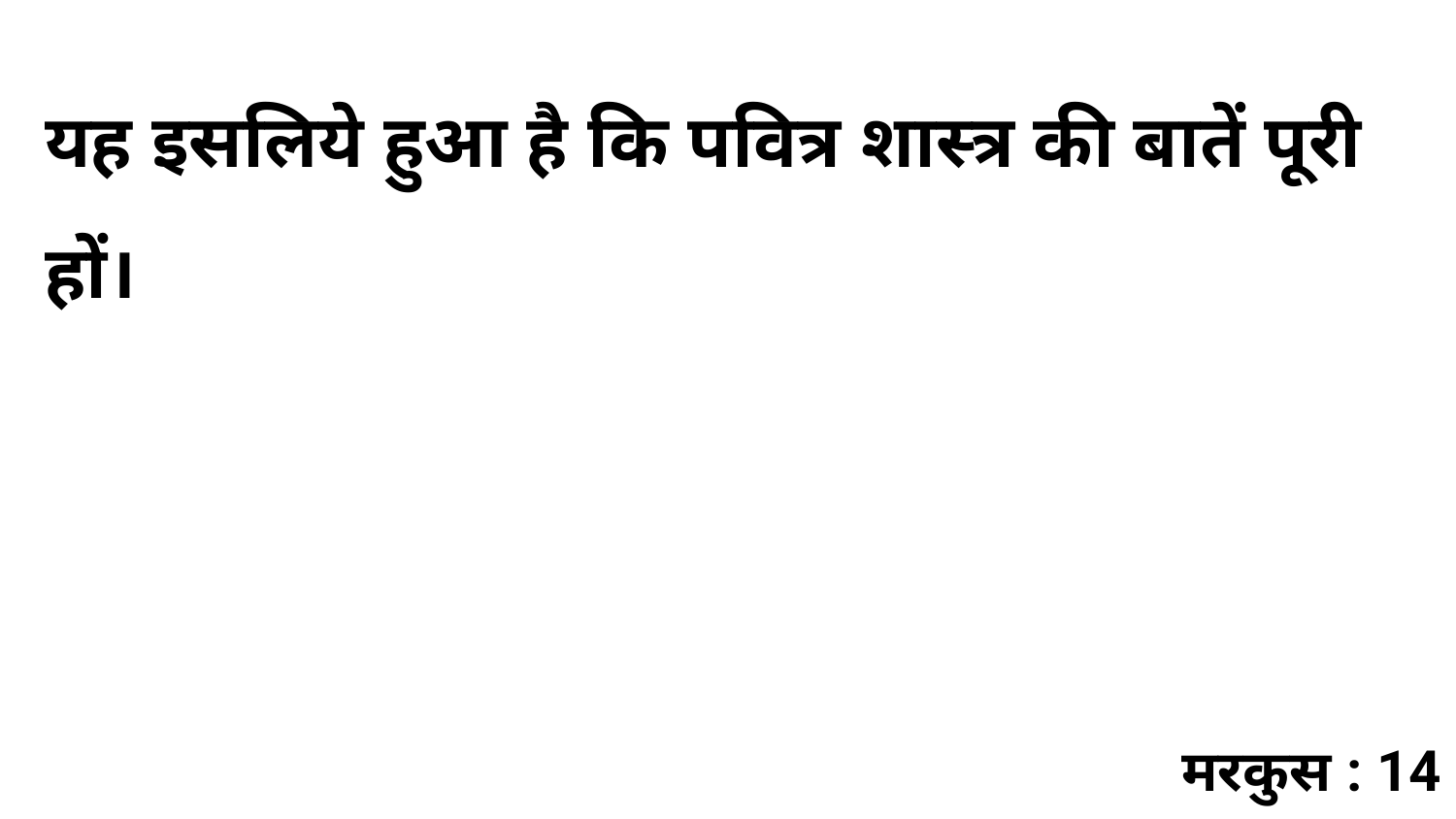

यह इसलिये हुआ है कि पवित्र शास्त्र की बातें पूरी हों।
मरकुस : 14